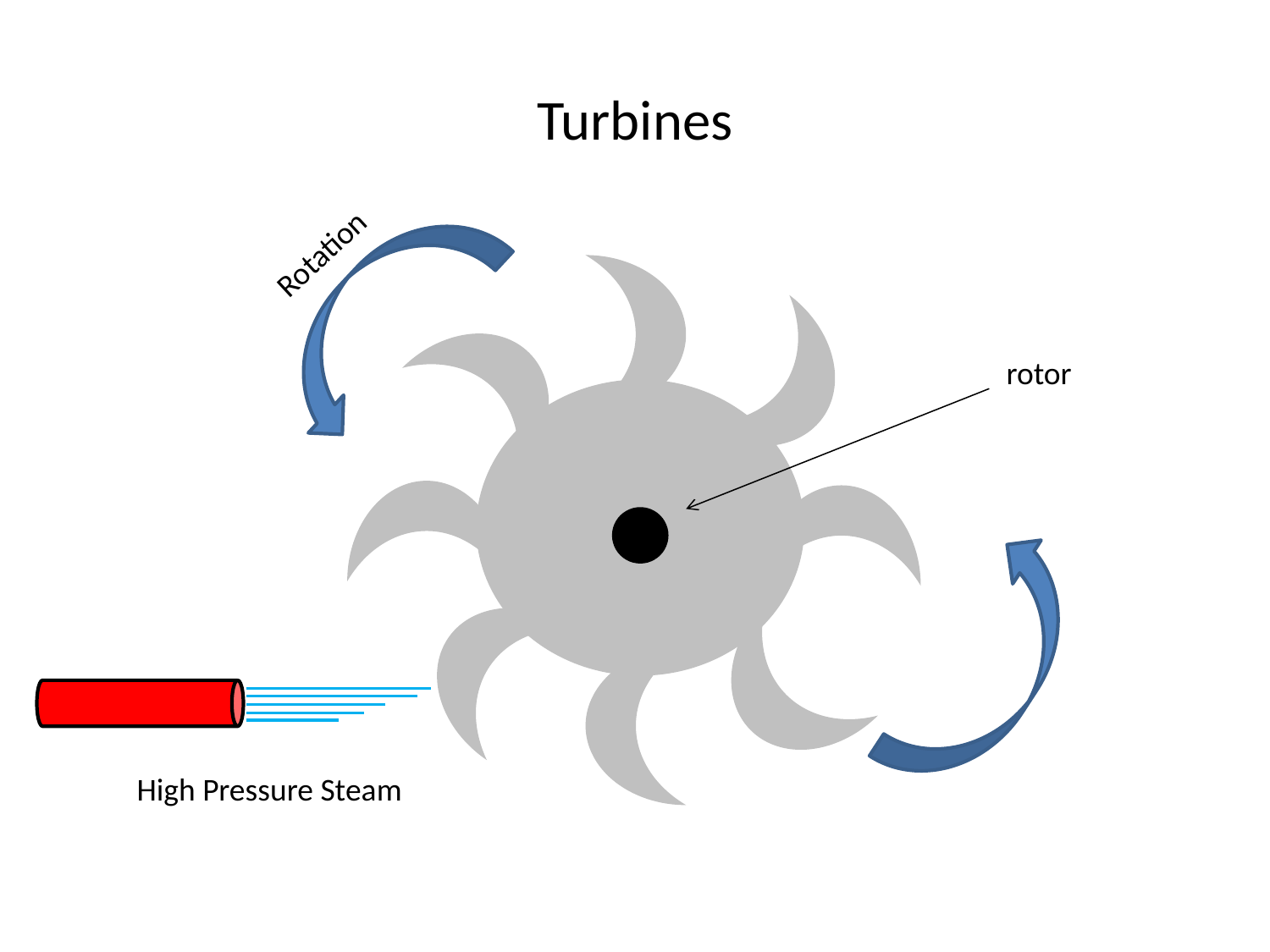

# Turbines

Rotation

rotor

High Pressure Steam